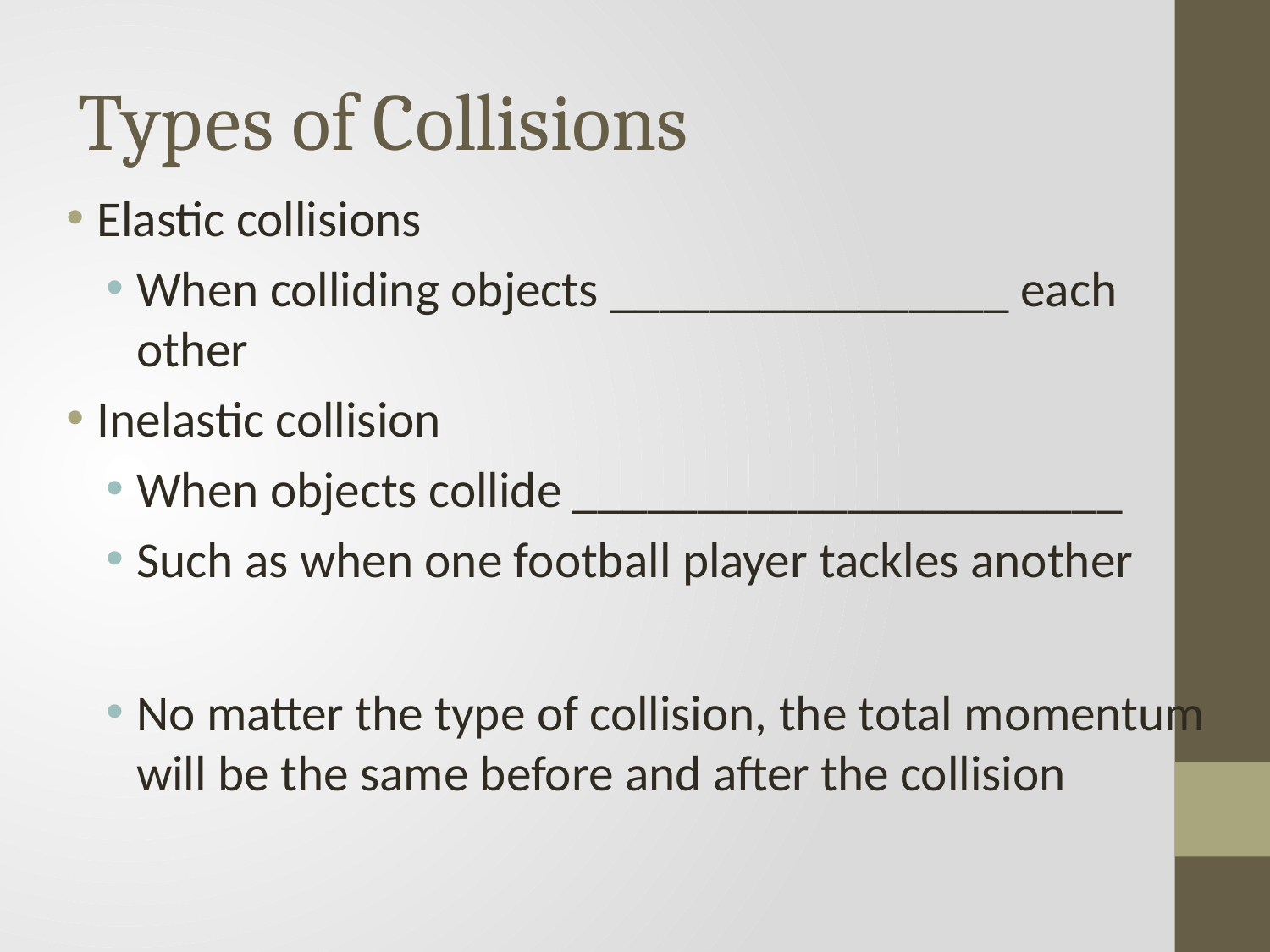

# Types of Collisions
Elastic collisions
When colliding objects ________________ each other
Inelastic collision
When objects collide ______________________
Such as when one football player tackles another

No matter the type of collision, the total momentum will be the same before and after the collision